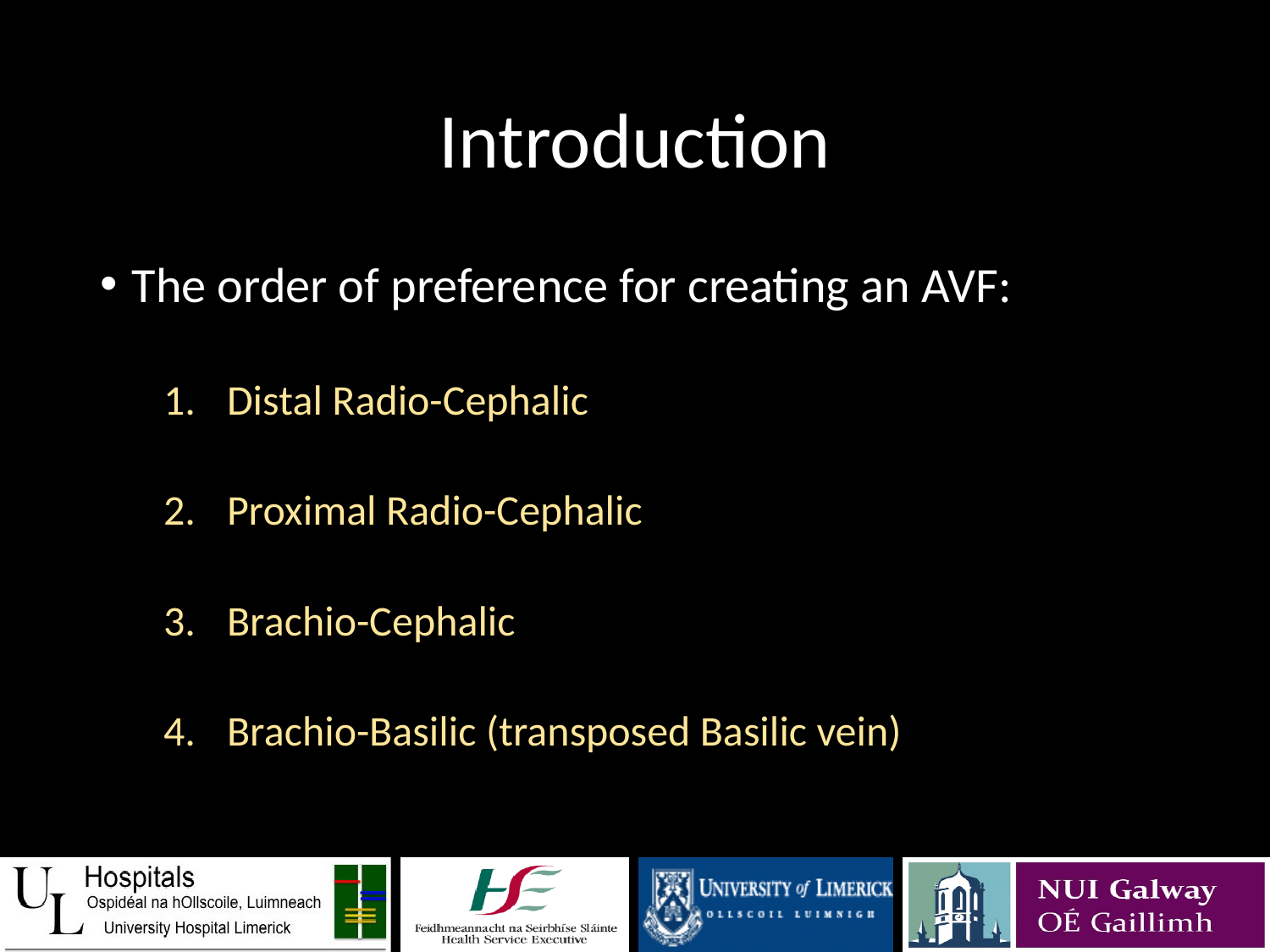

# Introduction
The order of preference for creating an AVF:
Distal Radio-Cephalic
Proximal Radio-Cephalic
Brachio-Cephalic
Brachio-Basilic (transposed Basilic vein)